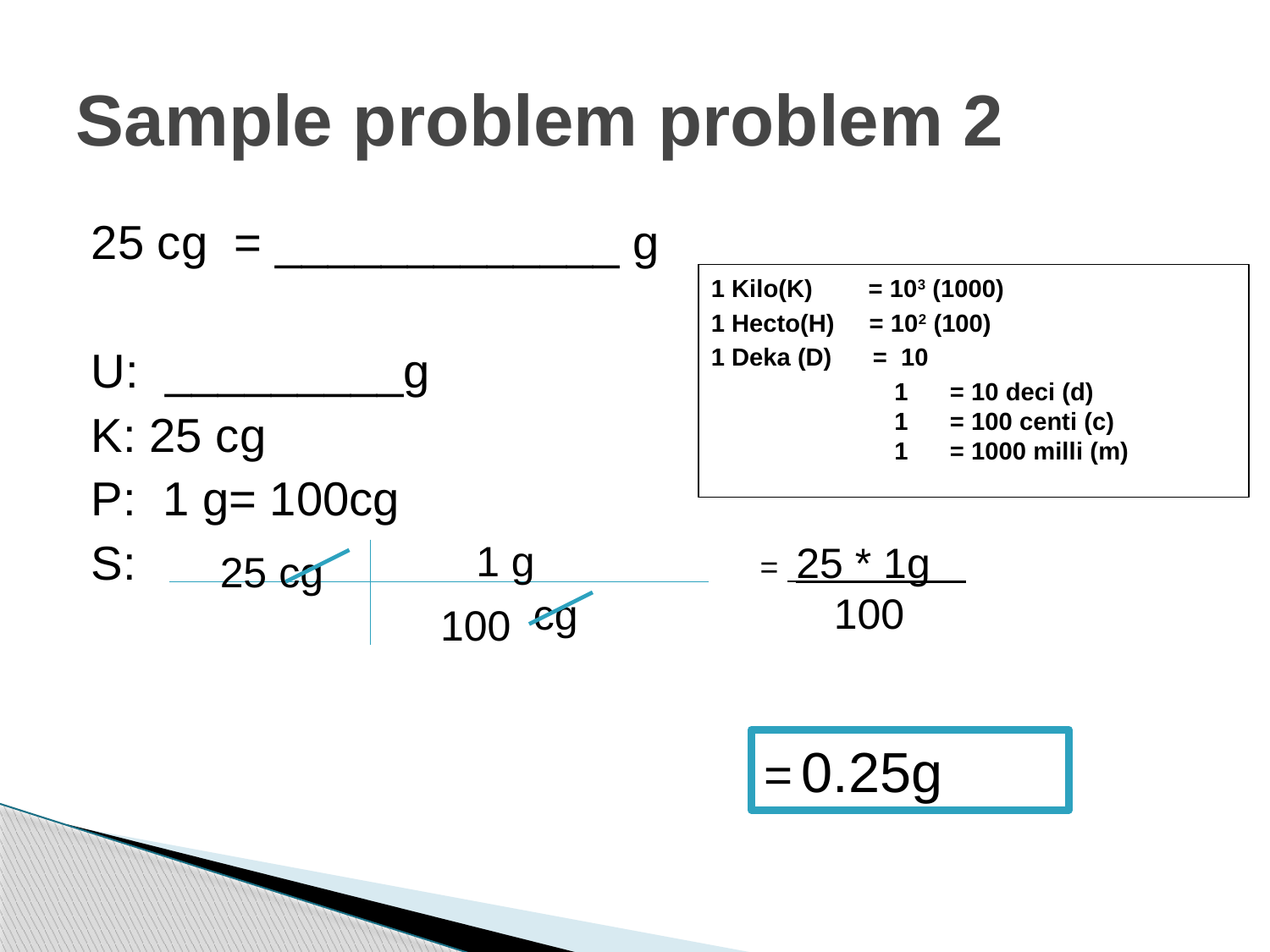

# Sample problem problem 2
25 cg  = _____________ g

U:  _________g
K: 25 cg
P:  1 g= 100cg
S:

1 Kilo(K)        = 103 (1000)
1 Hecto(H)     = 102 (100)
1 Deka (D)	     =  10
1      = 10 deci (d)
1      = 100 centi (c)
1      = 1000 milli (m)
1 g
 =  25 * 1g
       100
25 cg
cg
100
= 0.25g